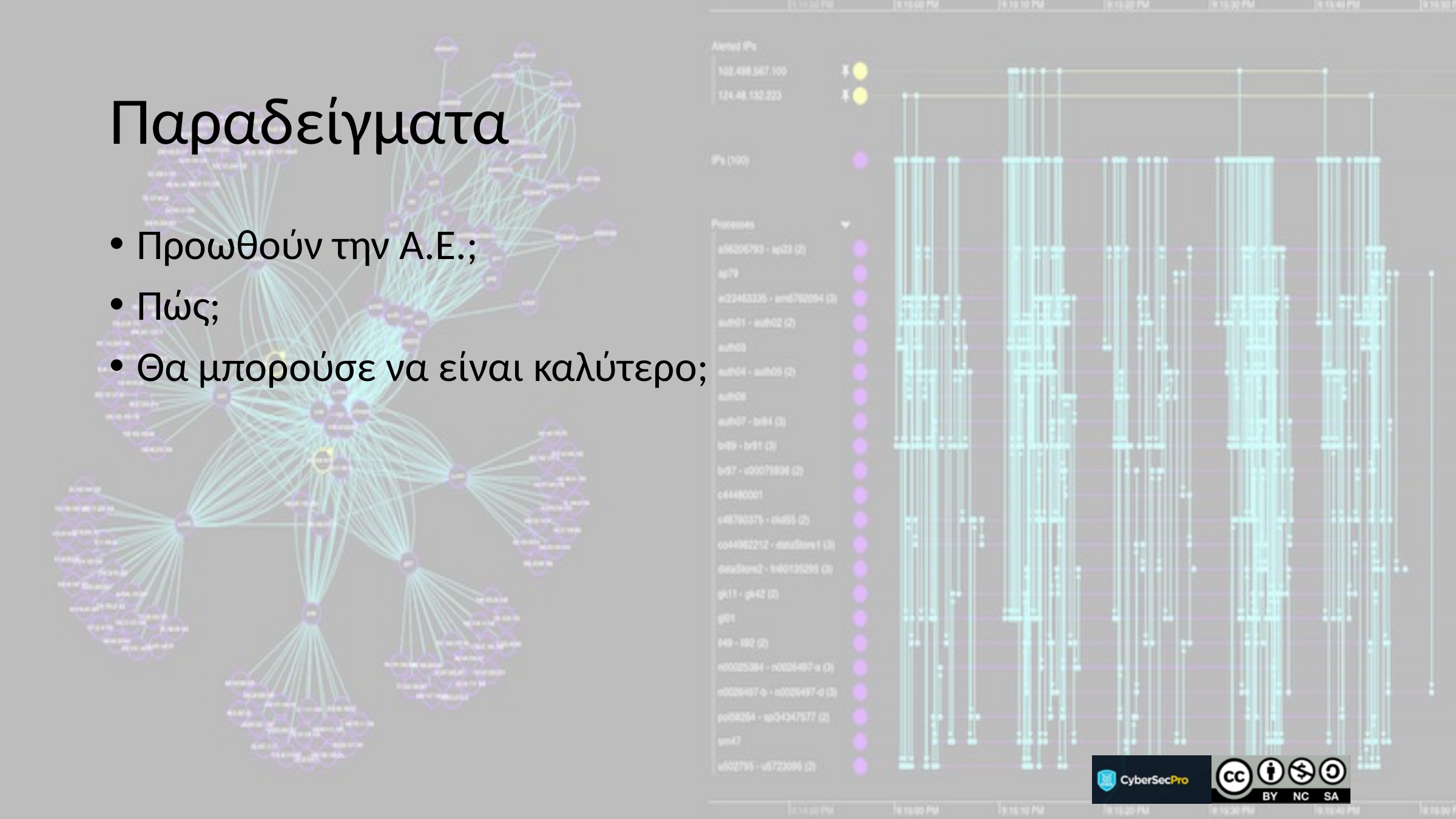

# Παραδείγματα
Προωθούν την Α.Ε.;
Πώς;
Θα μπορούσε να είναι καλύτερο;